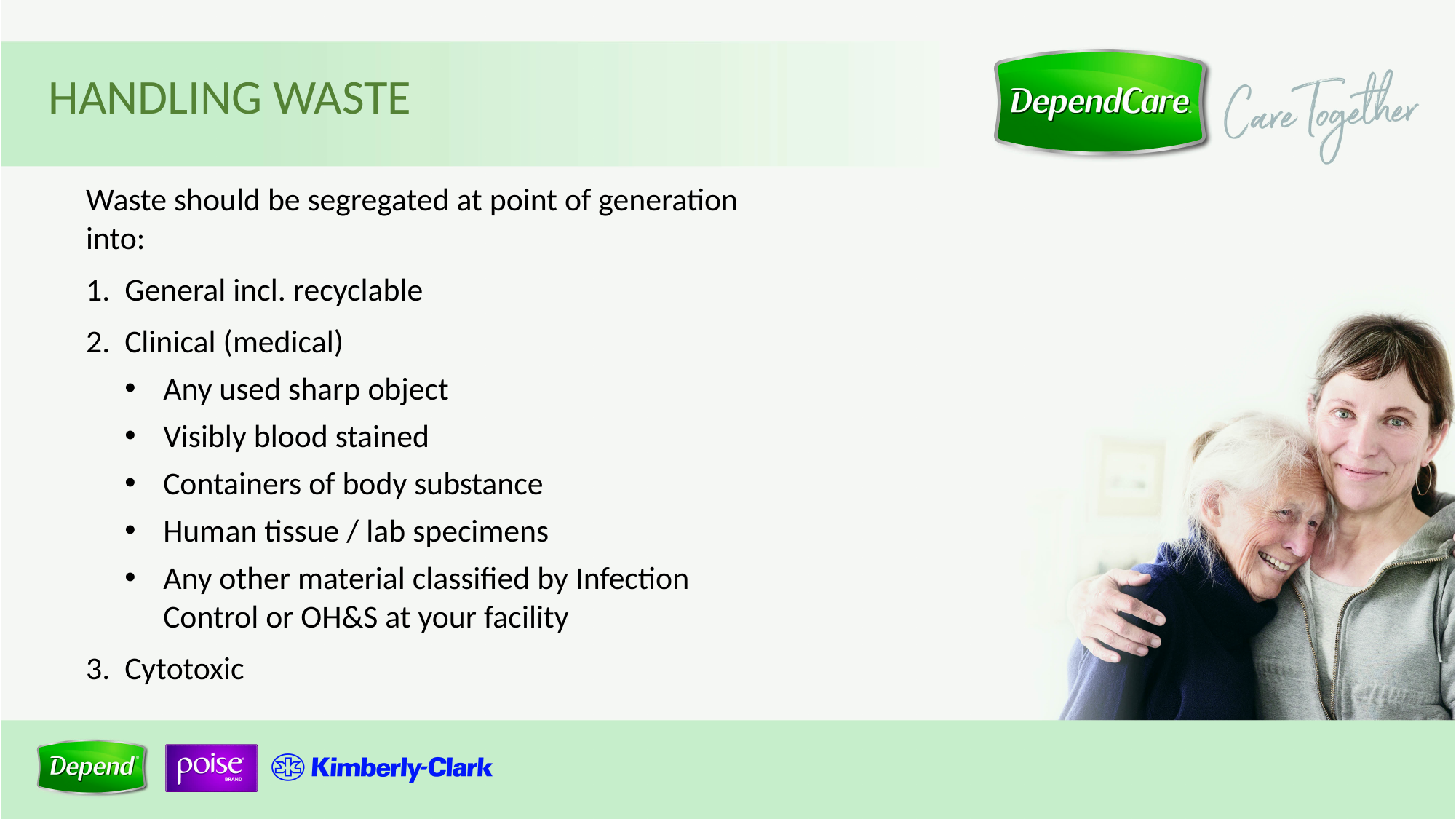

Handling waste
Waste should be segregated at point of generation into:
General incl. recyclable
Clinical (medical)
Any used sharp object
Visibly blood stained
Containers of body substance
Human tissue / lab specimens
Any other material classified by Infection Control or OH&S at your facility
3.	Cytotoxic